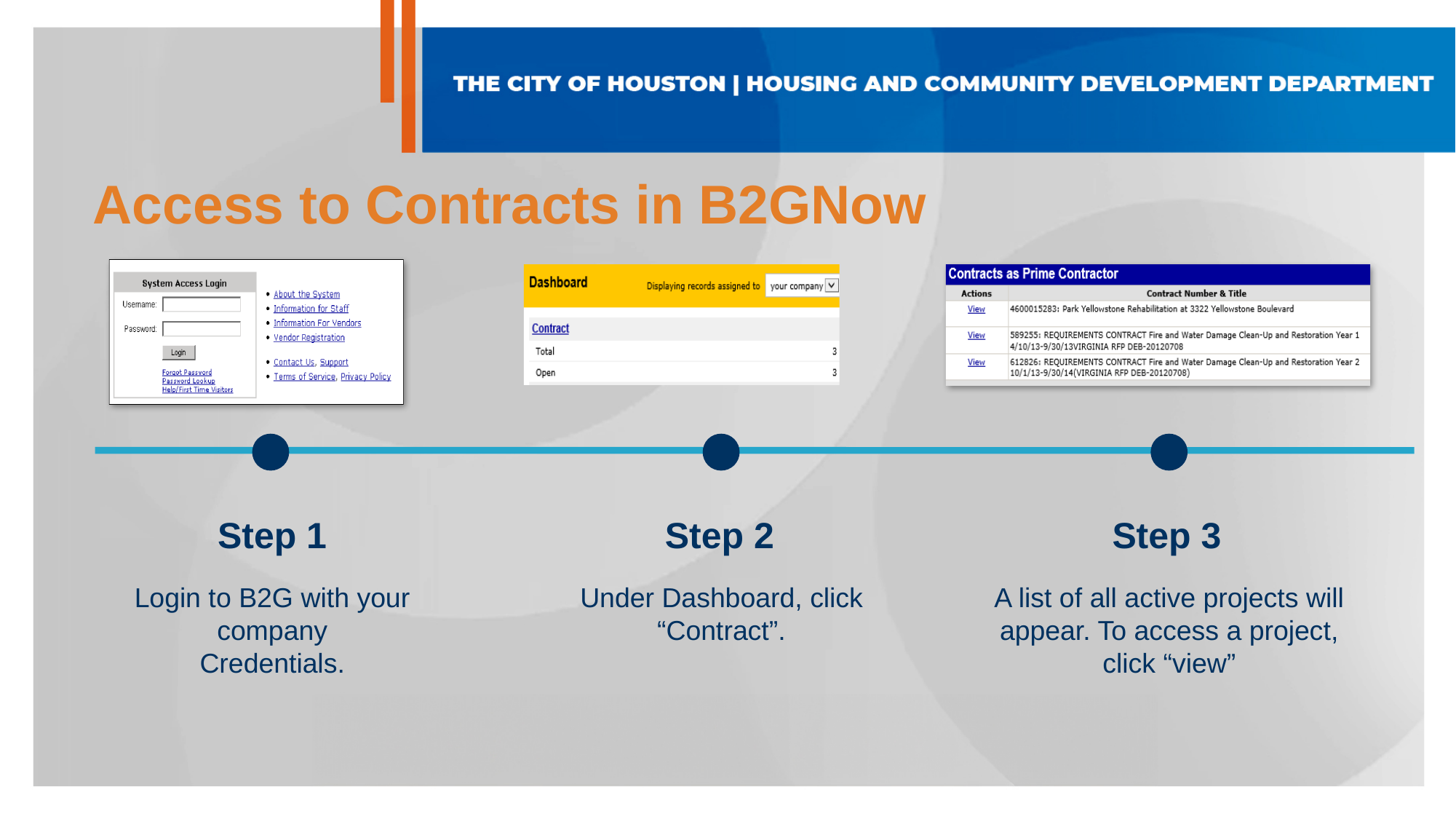

# Access to Contracts in B2GNow

Step 1
Step 3
Step 2
Under Dashboard, click “Contract”.
Login to B2G with your company
Credentials.
A list of all active projects will appear. To access a project, click “view”